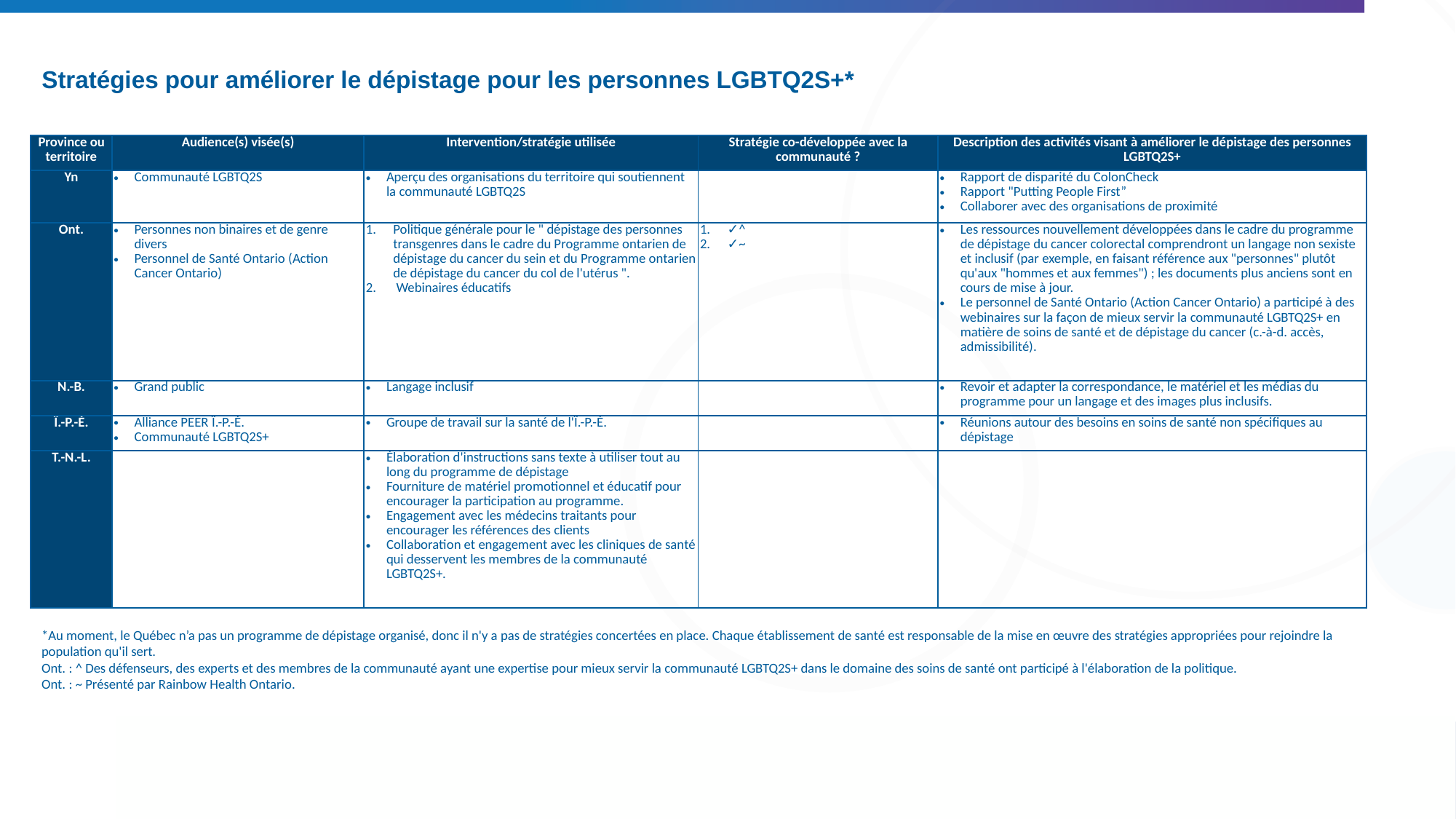

# Stratégies pour améliorer le dépistage pour les personnes LGBTQ2S+*
| Province ou territoire | Audience(s) visée(s) | Intervention/stratégie utilisée | Stratégie co-développée avec la communauté ? | Description des activités visant à améliorer le dépistage des personnes LGBTQ2S+ |
| --- | --- | --- | --- | --- |
| Yn | Communauté LGBTQ2S | Aperçu des organisations du territoire qui soutiennent la communauté LGBTQ2S |  | Rapport de disparité du ColonCheck Rapport "Putting People First” Collaborer avec des organisations de proximité |
| Ont. | Personnes non binaires et de genre divers Personnel de Santé Ontario (Action Cancer Ontario) | Politique générale pour le " dépistage des personnes transgenres dans le cadre du Programme ontarien de dépistage du cancer du sein et du Programme ontarien de dépistage du cancer du col de l'utérus ".  Webinaires éducatifs | ✓^ ✓~ | Les ressources nouvellement développées dans le cadre du programme de dépistage du cancer colorectal comprendront un langage non sexiste et inclusif (par exemple, en faisant référence aux "personnes" plutôt qu'aux "hommes et aux femmes") ; les documents plus anciens sont en cours de mise à jour. Le personnel de Santé Ontario (Action Cancer Ontario) a participé à des webinaires sur la façon de mieux servir la communauté LGBTQ2S+ en matière de soins de santé et de dépistage du cancer (c.-à-d. accès, admissibilité). |
| N.-B. | Grand public | Langage inclusif |  | Revoir et adapter la correspondance, le matériel et les médias du programme pour un langage et des images plus inclusifs. |
| Î.-P.-É. | Alliance PEER Î.-P.-É. Communauté LGBTQ2S+ | Groupe de travail sur la santé de l'Î.-P.-É. |  | Réunions autour des besoins en soins de santé non spécifiques au dépistage |
| T.-N.-L. |  | Élaboration d'instructions sans texte à utiliser tout au long du programme de dépistage Fourniture de matériel promotionnel et éducatif pour encourager la participation au programme. Engagement avec les médecins traitants pour encourager les références des clients Collaboration et engagement avec les cliniques de santé qui desservent les membres de la communauté LGBTQ2S+. |  |  |
*Au moment, le Québec n’a pas un programme de dépistage organisé, donc il n'y a pas de stratégies concertées en place. Chaque établissement de santé est responsable de la mise en œuvre des stratégies appropriées pour rejoindre la population qu'il sert.
Ont. : ^ Des défenseurs, des experts et des membres de la communauté ayant une expertise pour mieux servir la communauté LGBTQ2S+ dans le domaine des soins de santé ont participé à l'élaboration de la politique.
Ont. : ~ Présenté par Rainbow Health Ontario.